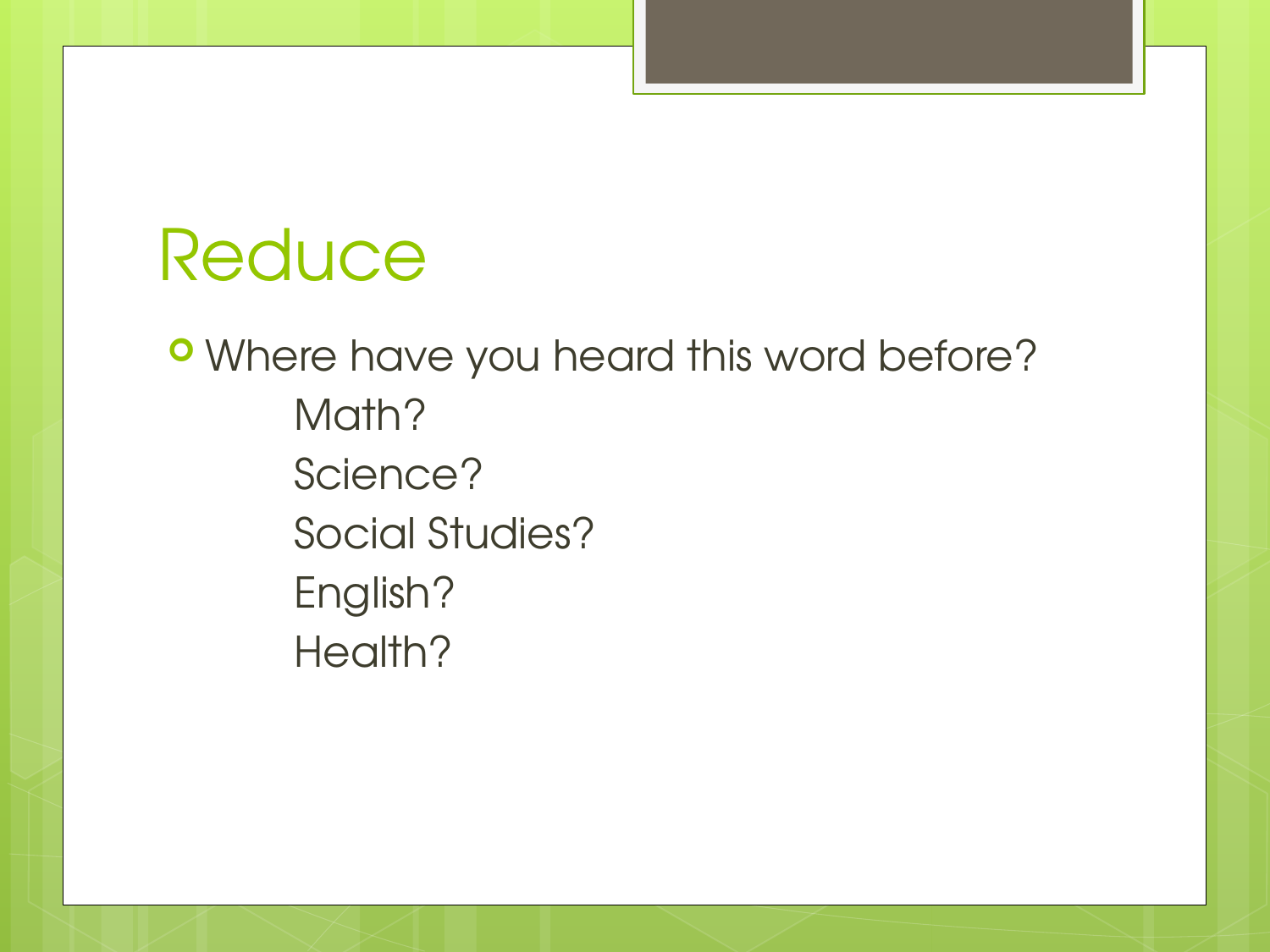

# Reduce
Where have you heard this word before?
	Math?
	Science?
	Social Studies?
	English?
	Health?